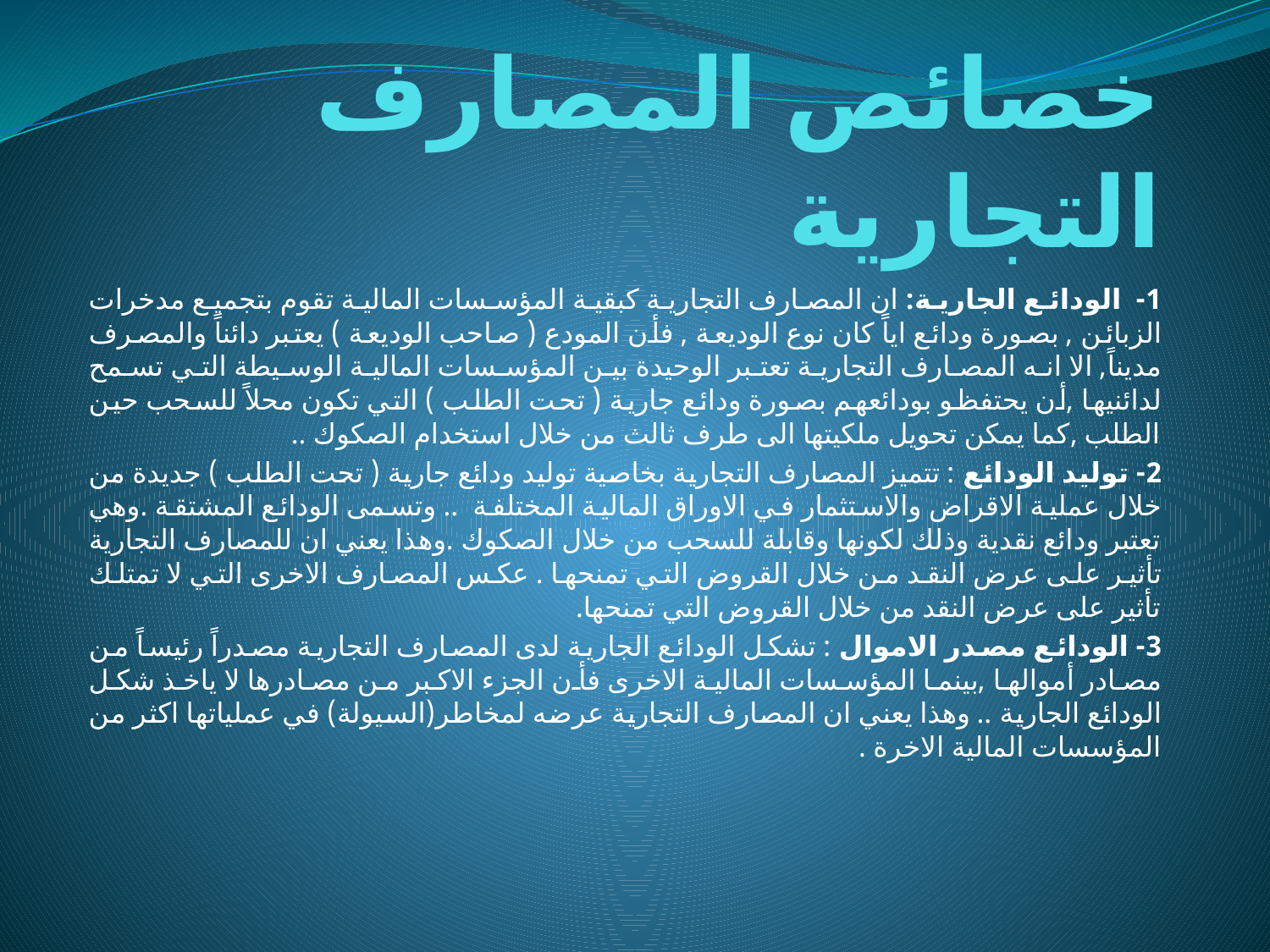

# خصائص المصارف التجارية
1-  الودائع الجارية: ان المصارف التجارية كبقية المؤسسات المالية تقوم بتجميع مدخرات الزبائن , بصورة ودائع اياً كان نوع الوديعة , فأن المودع ( صاحب الوديعة ) يعتبر دائناً والمصرف مديناً, الا انه المصارف التجارية تعتبر الوحيدة بين المؤسسات المالية الوسيطة التي تسمح لدائنيها ,أن يحتفظو بودائعهم بصورة ودائع جارية ( تحت الطلب ) التي تكون محلاً للسحب حين الطلب ,كما يمكن تحويل ملكيتها الى طرف ثالث من خلال استخدام الصكوك ..
2- توليد الودائع : تتميز المصارف التجارية بخاصية توليد ودائع جارية ( تحت الطلب ) جديدة من خلال عملية الاقراض والاستثمار في الاوراق المالية المختلفة  .. وتسمى الودائع المشتقة .وهي تعتبر ودائع نقدية وذلك لكونها وقابلة للسحب من خلال الصكوك .وهذا يعني ان للمصارف التجارية تأثير على عرض النقد من خلال القروض التي تمنحها . عكس المصارف الاخرى التي لا تمتلك تأثير على عرض النقد من خلال القروض التي تمنحها.
3- الودائع مصدر الاموال : تشكل الودائع الجارية لدى المصارف التجارية مصدراً رئيساً من مصادر أموالها ,بينما المؤسسات المالية الاخرى فأن الجزء الاكبر من مصادرها لا ياخذ شكل الودائع الجارية .. وهذا يعني ان المصارف التجارية عرضه لمخاطر(السيولة) في عملياتها اكثر من المؤسسات المالية الاخرة .